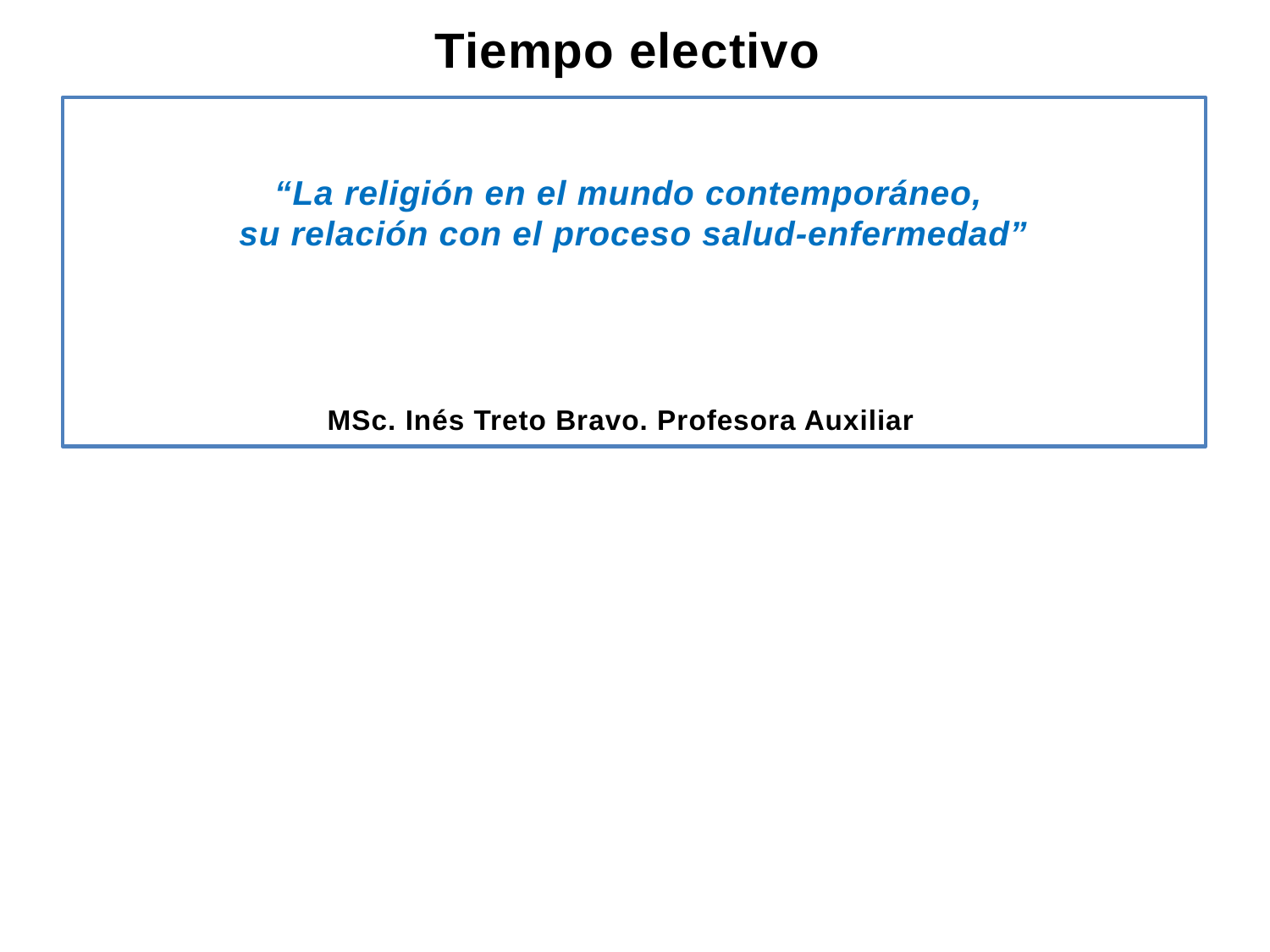

# Tiempo electivo

“La religión en el mundo contemporáneo,
su relación con el proceso salud-enfermedad”

MSc. Inés Treto Bravo. Profesora Auxiliar